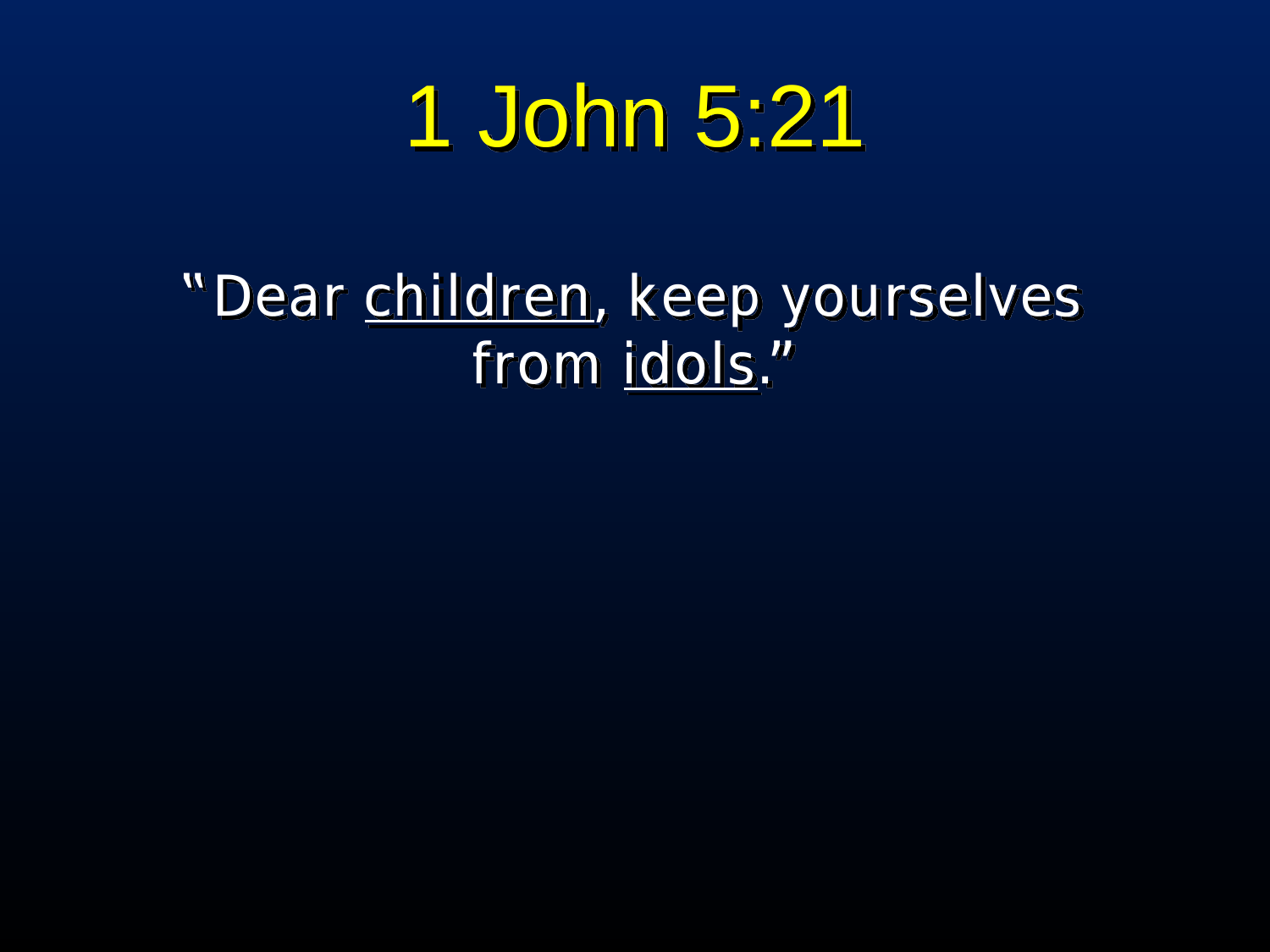

1 John 5:21
“Dear children, keep yourselves from idols.”